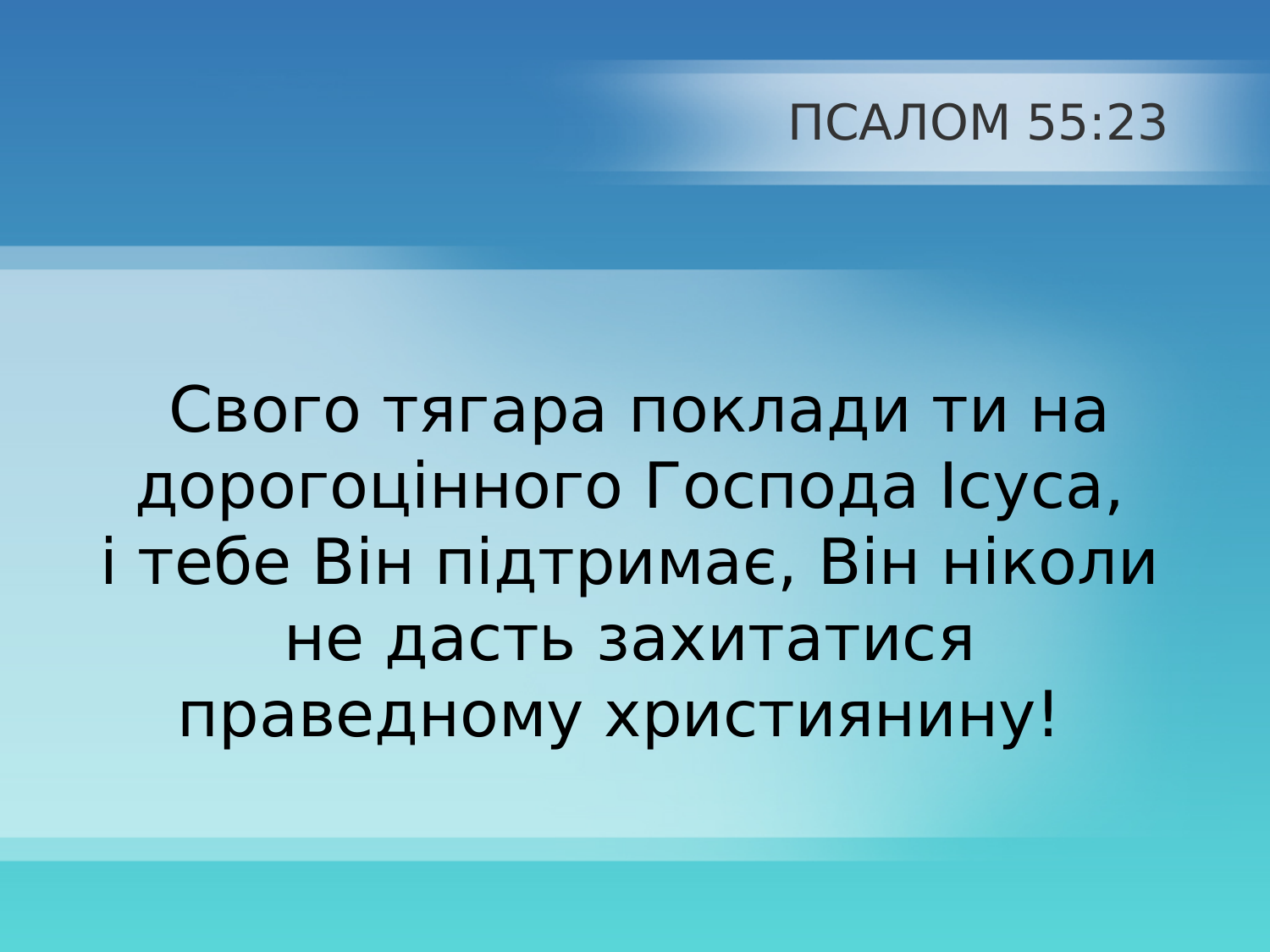

# ПСАЛОМ 55:23

 Свого тягара поклади ти на дорогоцінного Господа Ісуса,
і тебе Він підтримає, Він ніколи
не дасть захитатися
праведному християнину!